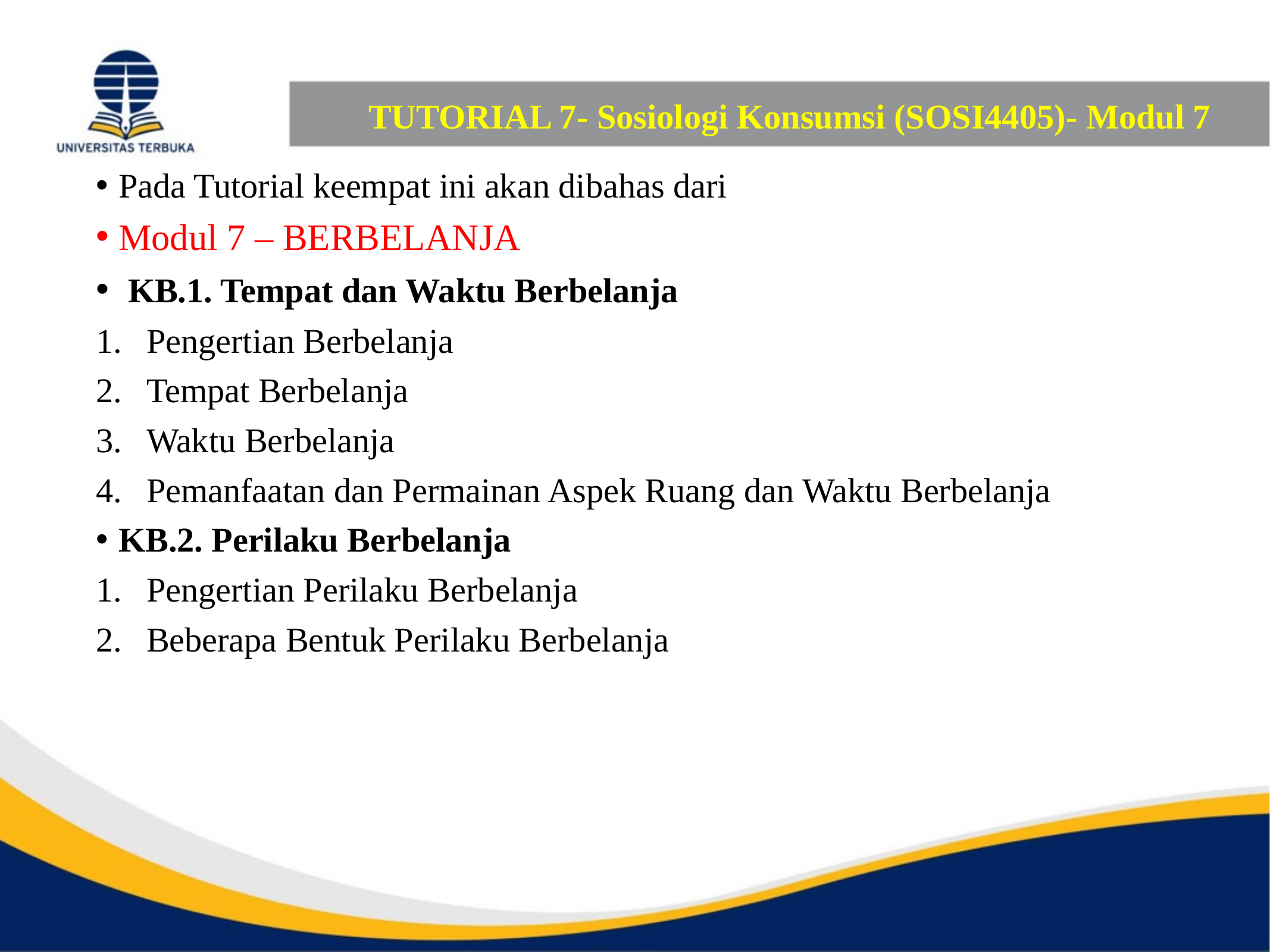

# TUTORIAL 7- Sosiologi Konsumsi (SOSI4405)- Modul 7
Pada Tutorial keempat ini akan dibahas dari
Modul 7 – BERBELANJA
 KB.1. Tempat dan Waktu Berbelanja
Pengertian Berbelanja
Tempat Berbelanja
Waktu Berbelanja
Pemanfaatan dan Permainan Aspek Ruang dan Waktu Berbelanja
KB.2. Perilaku Berbelanja
Pengertian Perilaku Berbelanja
Beberapa Bentuk Perilaku Berbelanja